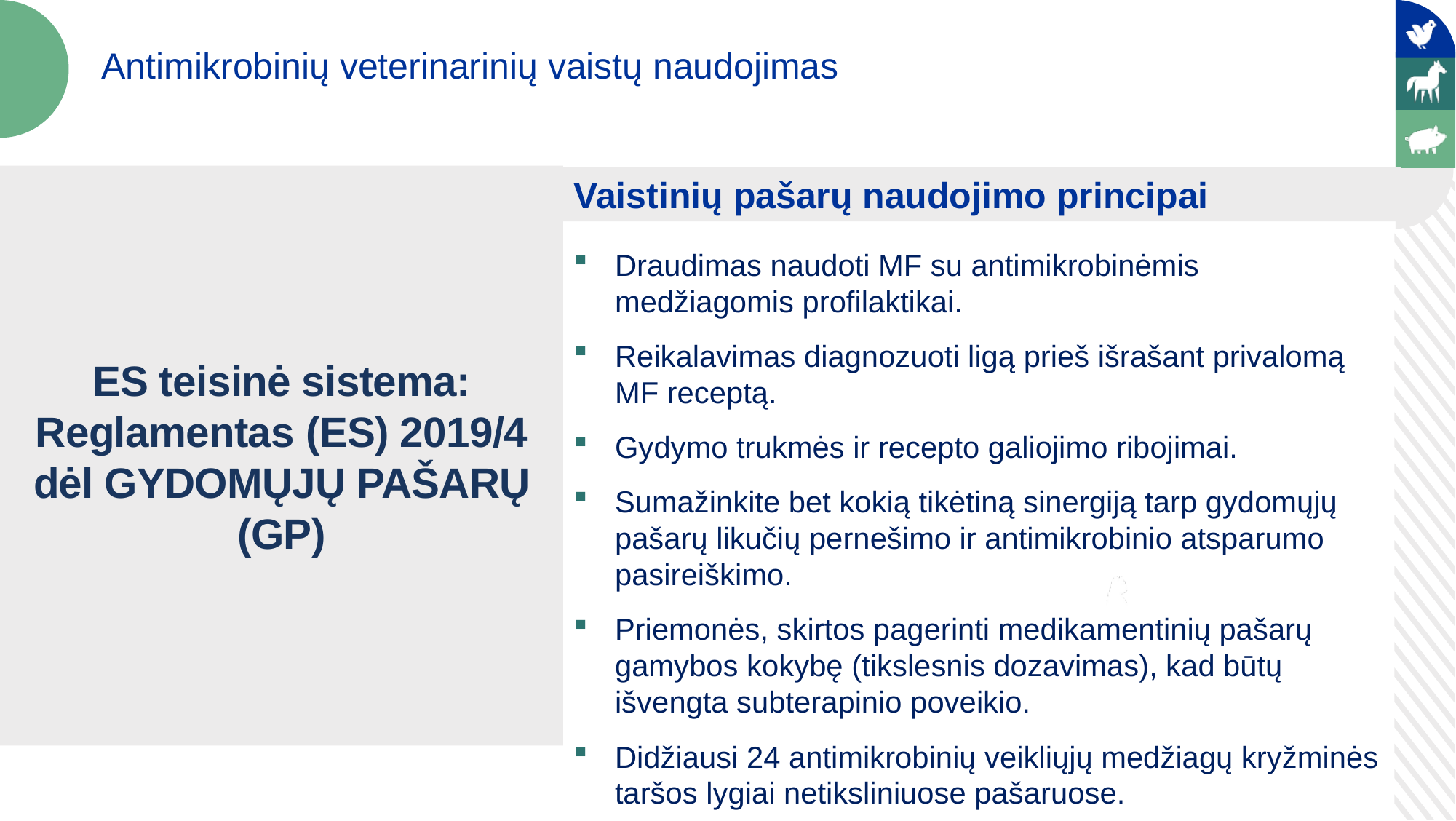

Antimikrobinių veterinarinių vaistų naudojimas

ES teisinė sistema: Reglamentas (ES) 2019/4 dėl GYDOMŲJŲ PAŠARŲ (GP)
Vaistinių pašarų naudojimo principai
Draudimas naudoti MF su antimikrobinėmis medžiagomis profilaktikai.
Reikalavimas diagnozuoti ligą prieš išrašant privalomą
MF receptą.
Gydymo trukmės ir recepto galiojimo ribojimai.
Sumažinkite bet kokią tikėtiną sinergiją tarp gydomųjų pašarų likučių pernešimo ir antimikrobinio atsparumo pasireiškimo.
Priemonės, skirtos pagerinti medikamentinių pašarų gamybos kokybę (tikslesnis dozavimas), kad būtų išvengta subterapinio poveikio.
Didžiausi 24 antimikrobinių veikliųjų medžiagų kryžminės taršos lygiai netiksliniuose pašaruose.

Sisteminės profilaktikos uždraudimas